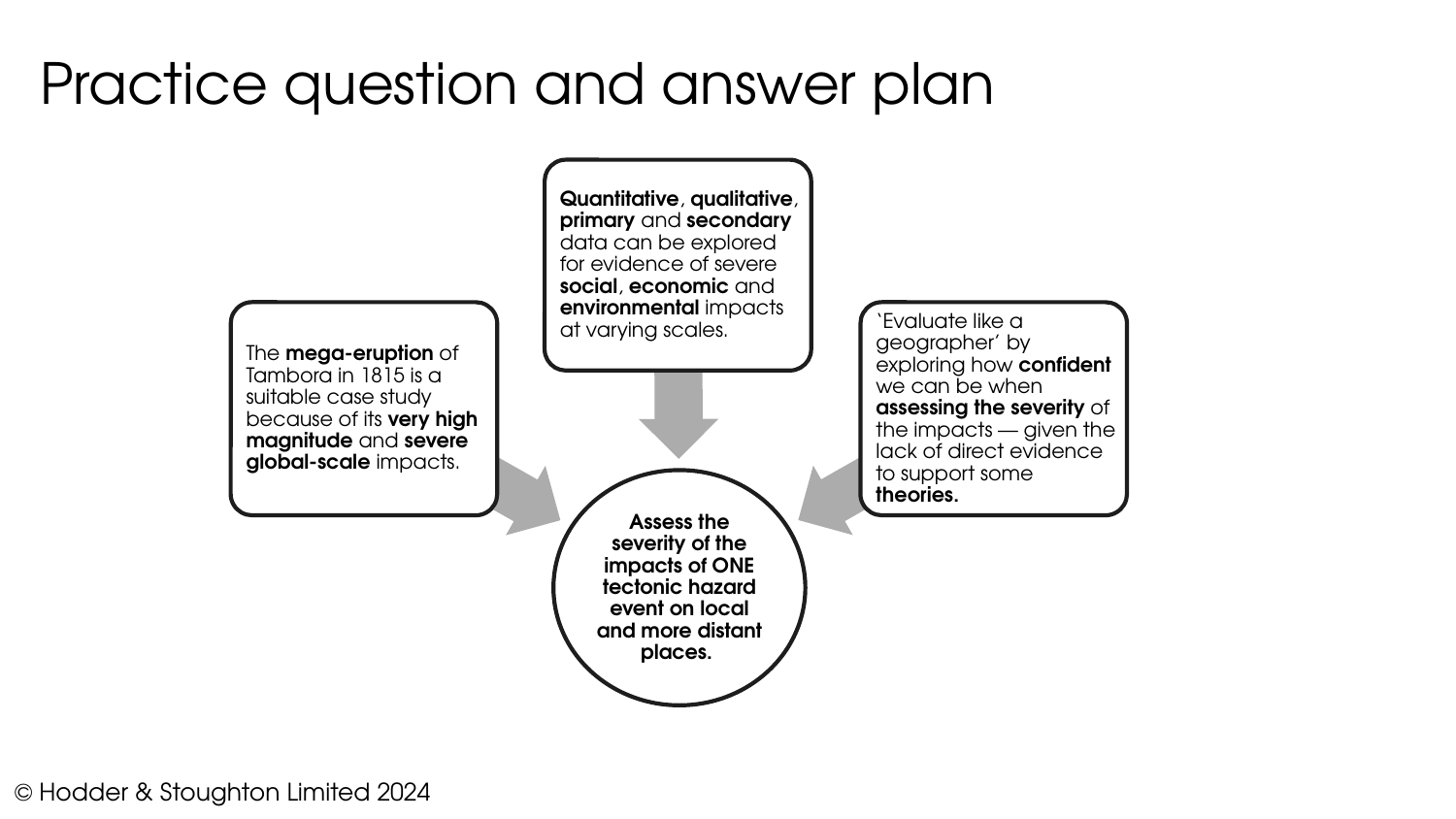

# Practice question and answer plan
Assess the severity of the impacts of ONE tectonic hazard event on local and more distant places.
The mega-eruption of Tambora in 1815 is a suitable case study because of its very high magnitude and severe global-scale impacts.
Quantitative, qualitative, primary and secondary data can be explored for evidence of severe social, economic and environmental impacts at varying scales.
‘Evaluate like a geographer’ by exploring how confident we can be when assessing the severity of the impacts — given the lack of direct evidence to support some theories.
© Hodder & Stoughton Limited 2024